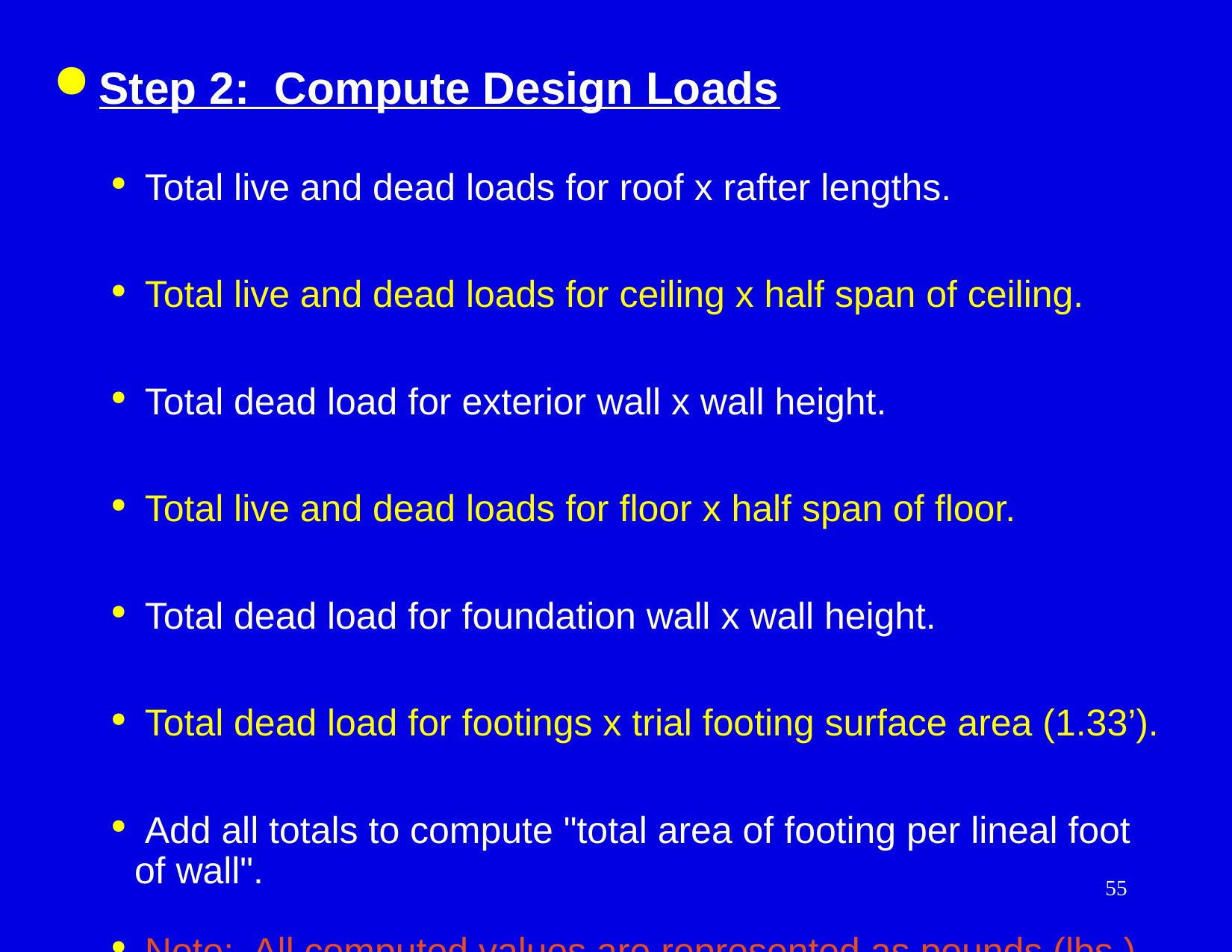

Step 2:  Compute Design Loads
 Total live and dead loads for roof x rafter lengths.

 Total live and dead loads for ceiling x half span of ceiling.

 Total dead load for exterior wall x wall height.

 Total live and dead loads for floor x half span of floor.

 Total dead load for foundation wall x wall height.

 Total dead load for footings x trial footing surface area (1.33’).

 Add all totals to compute "total area of footing per lineal foot of wall".
 Note:  All computed values are represented as pounds (lbs.)
55